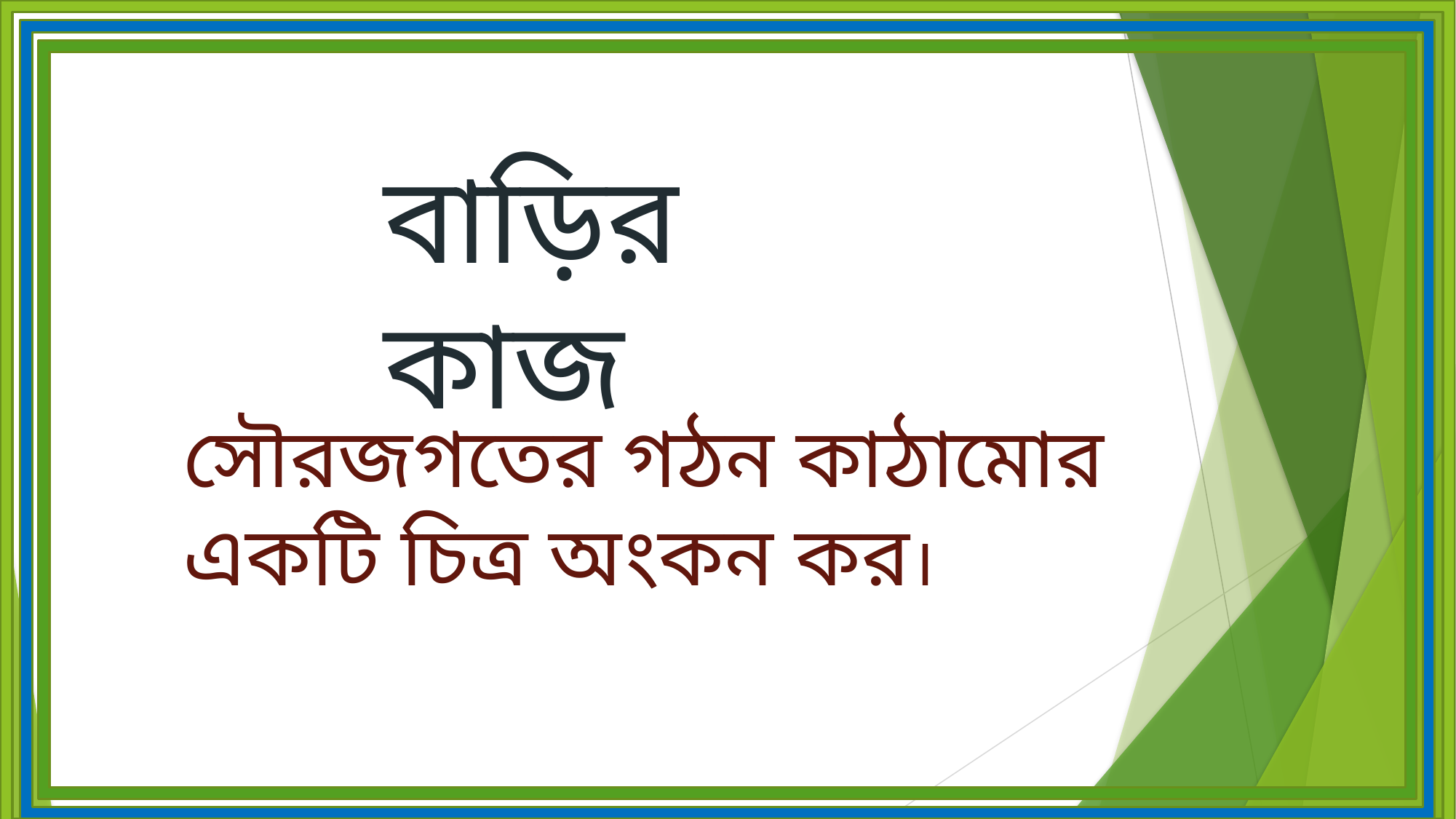

বাড়ির কাজ

সৌরজগতের গঠন কাঠামোর একটি চিত্র অংকন কর।